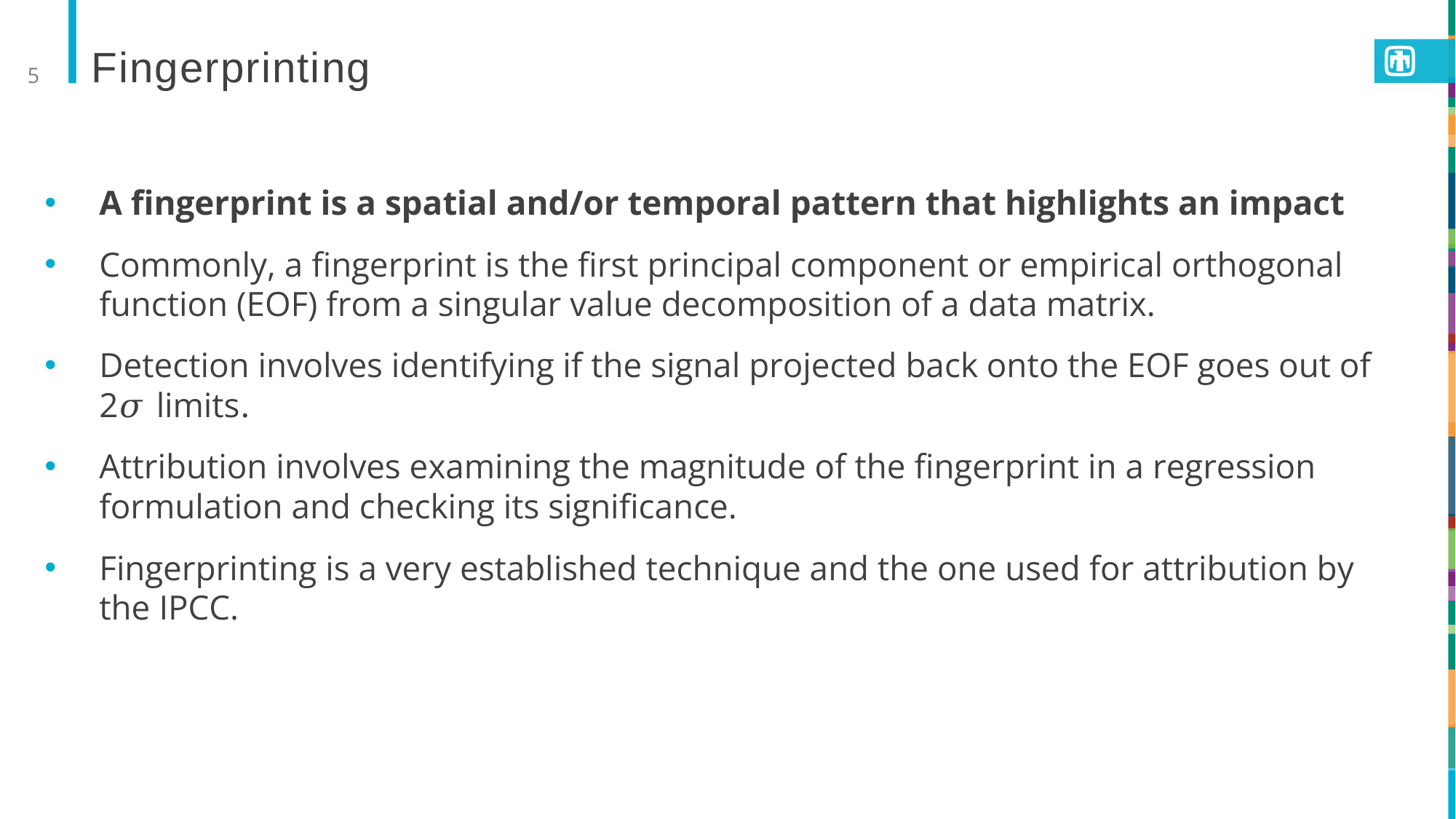

5
# Fingerprinting
A fingerprint is a spatial and/or temporal pattern that highlights an impact
Commonly, a fingerprint is the first principal component or empirical orthogonal function (EOF) from a singular value decomposition of a data matrix.
Detection involves identifying if the signal projected back onto the EOF goes out of 2𝜎 limits.
Attribution involves examining the magnitude of the fingerprint in a regression formulation and checking its significance.
Fingerprinting is a very established technique and the one used for attribution by the IPCC.